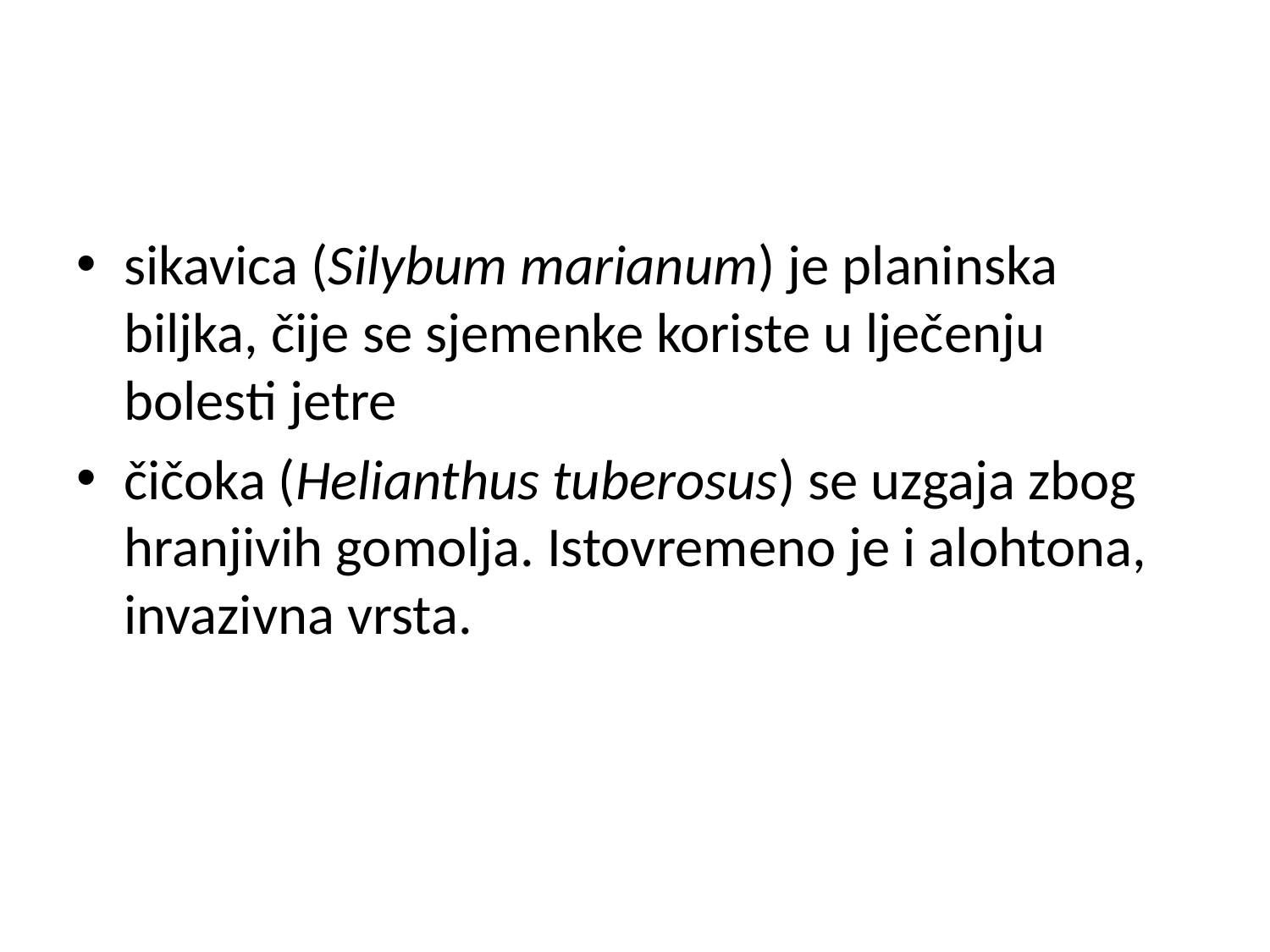

#
sikavica (Silybum marianum) je planinska biljka, čije se sjemenke koriste u lječenju bolesti jetre
čičoka (Helianthus tuberosus) se uzgaja zbog hranjivih gomolja. Istovremeno je i alohtona, invazivna vrsta.